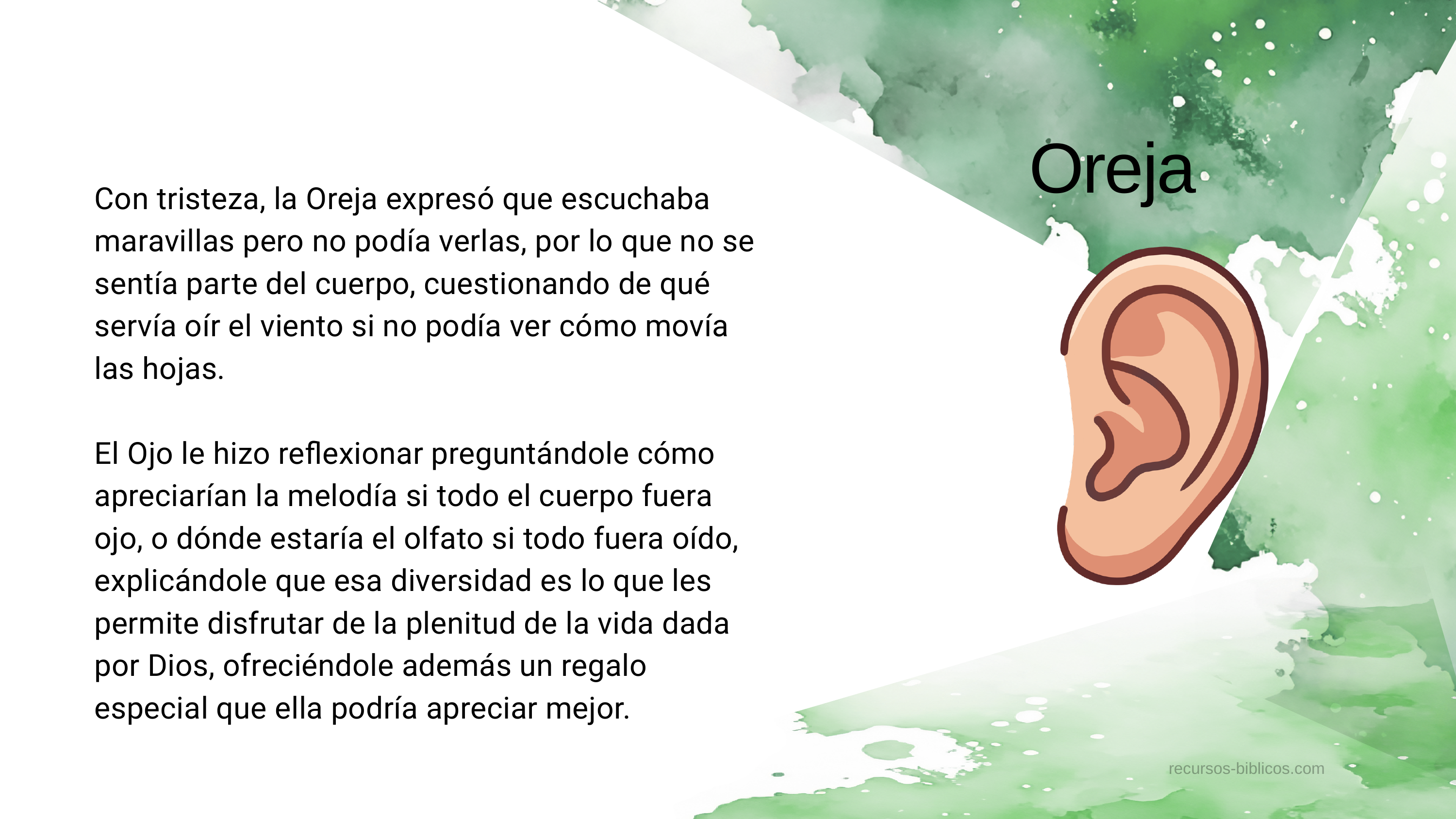

Oreja
Con tristeza, la Oreja expresó que escuchaba maravillas pero no podía verlas, por lo que no se sentía parte del cuerpo, cuestionando de qué servía oír el viento si no podía ver cómo movía las hojas.

El Ojo le hizo reflexionar preguntándole cómo apreciarían la melodía si todo el cuerpo fuera ojo, o dónde estaría el olfato si todo fuera oído, explicándole que esa diversidad es lo que les permite disfrutar de la plenitud de la vida dada por Dios, ofreciéndole además un regalo especial que ella podría apreciar mejor.

recursos-biblicos.com